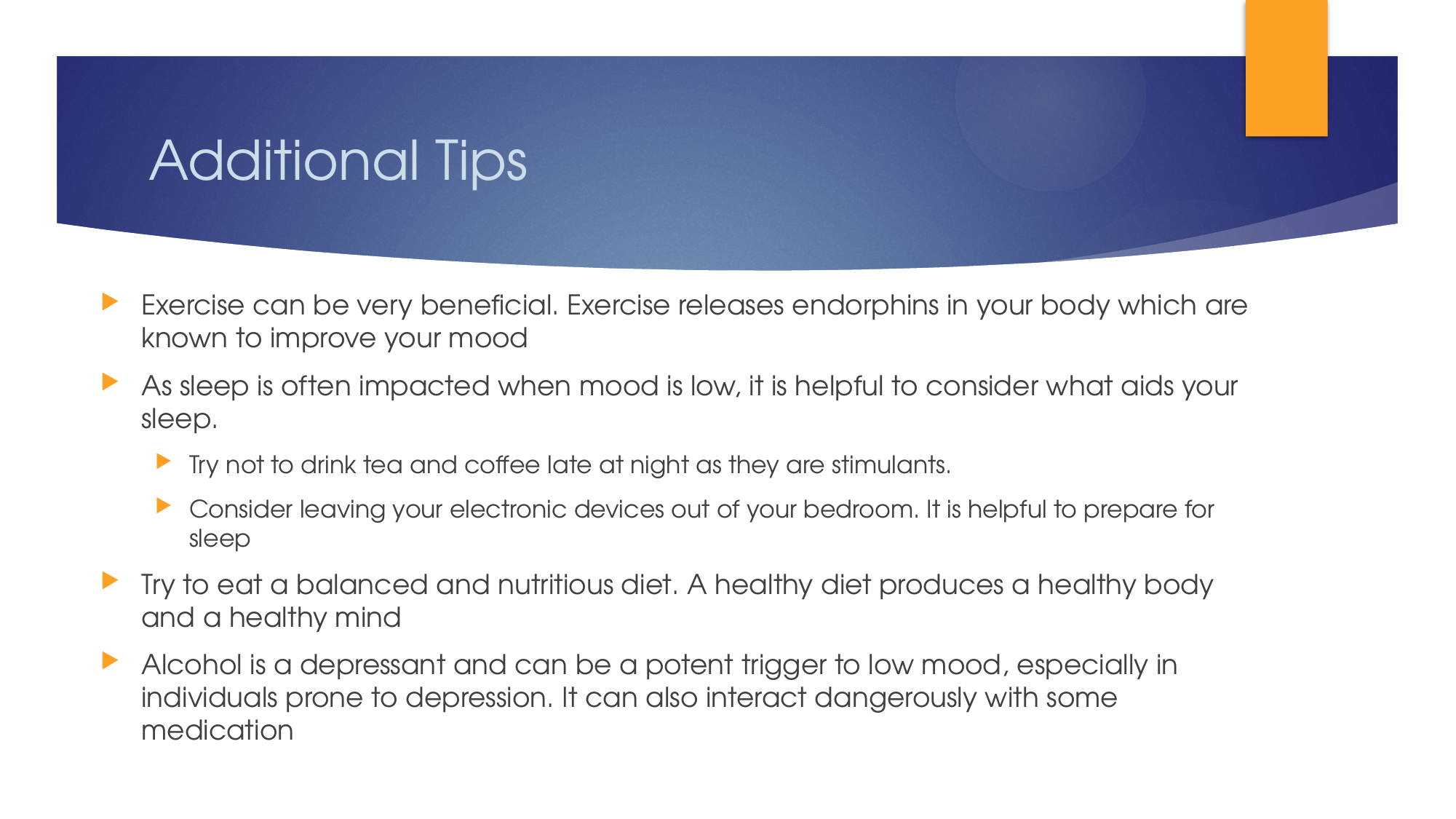

# Additional Tips
Exercise can be very beneficial. Exercise releases endorphins in your body which are known to improve your mood
As sleep is often impacted when mood is low, it is helpful to consider what aids your sleep.
Try not to drink tea and coffee late at night as they are stimulants.
Consider leaving your electronic devices out of your bedroom. It is helpful to prepare for sleep
Try to eat a balanced and nutritious diet. A healthy diet produces a healthy body and a healthy mind
Alcohol is a depressant and can be a potent trigger to low mood, especially in individuals prone to depression. It can also interact dangerously with some medication